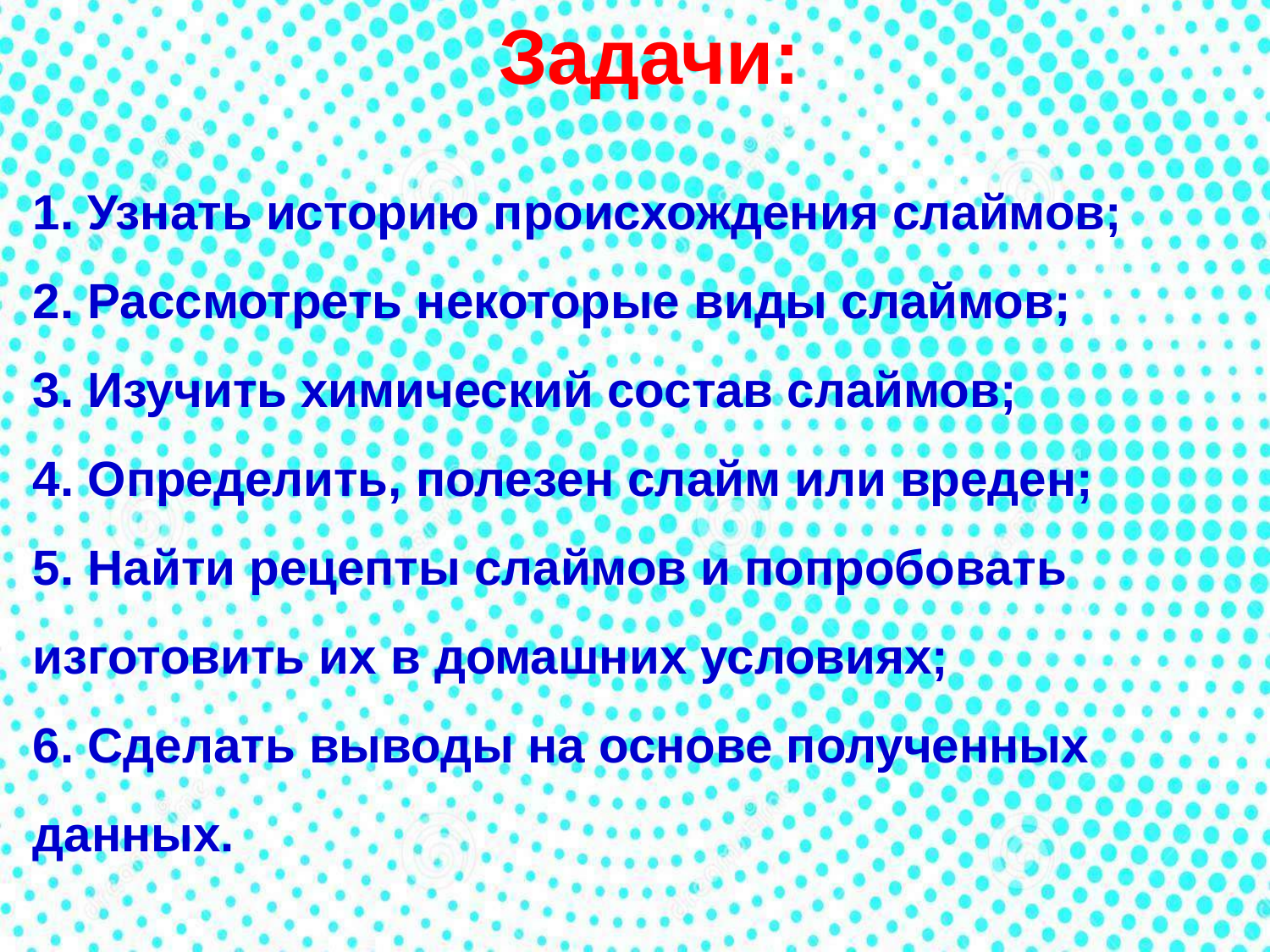

Задачи:

# 1. Узнать историю происхождения слаймов; 2. Рассмотреть некоторые виды слаймов; 3. Изучить химический состав слаймов; 4. Определить, полезен слайм или вреден; 5. Найти рецепты слаймов и попробовать изготовить их в домашних условиях; 6. Сделать выводы на основе полученных данных.